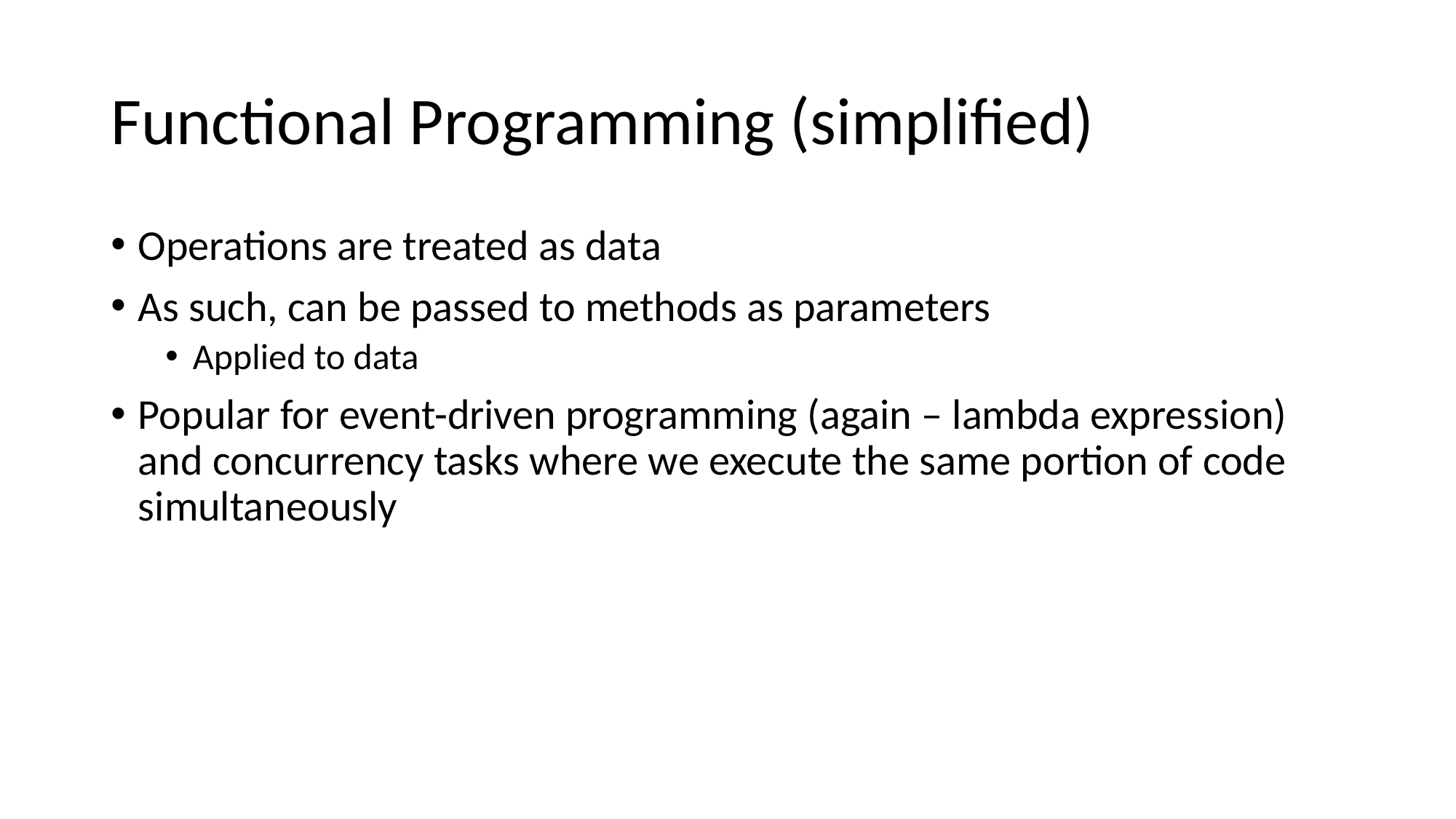

# Functional Programming (simplified)
Operations are treated as data
As such, can be passed to methods as parameters
Applied to data
Popular for event-driven programming (again – lambda expression) and concurrency tasks where we execute the same portion of code simultaneously